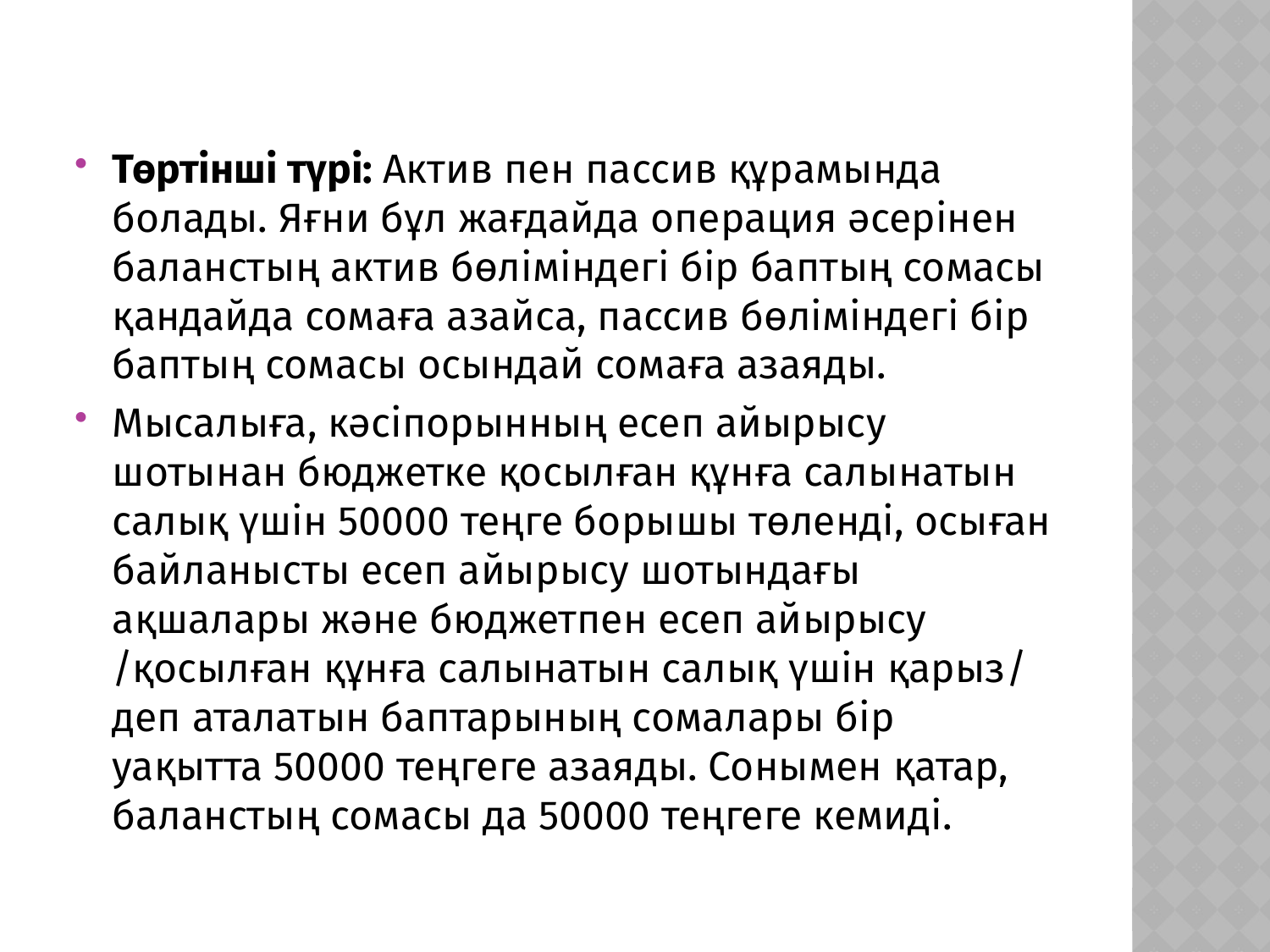

Төртінші түрі: Актив пен пассив құрамында болады. Яғни бұл жағдайда операция әсерінен баланстың актив бөліміндегі бір баптың сомасы қандайда сомаға азайса, пассив бөліміндегі бір баптың сомасы осындай сомаға азаяды.
Мысалыға, кәсіпорынның есеп айырысу шотынан бюджетке қосылған құнға салынатын салық үшін 50000 теңге борышы төленді, осыған байланысты есеп айырысу шотындағы ақшалары және бюджетпен есеп айырысу /қосылған құнға салынатын салық үшін қарыз/ деп аталатын баптарының сомалары бір уақытта 50000 теңгеге азаяды. Сонымен қатар,   баланстың сомасы да 50000 теңгеге кемиді.